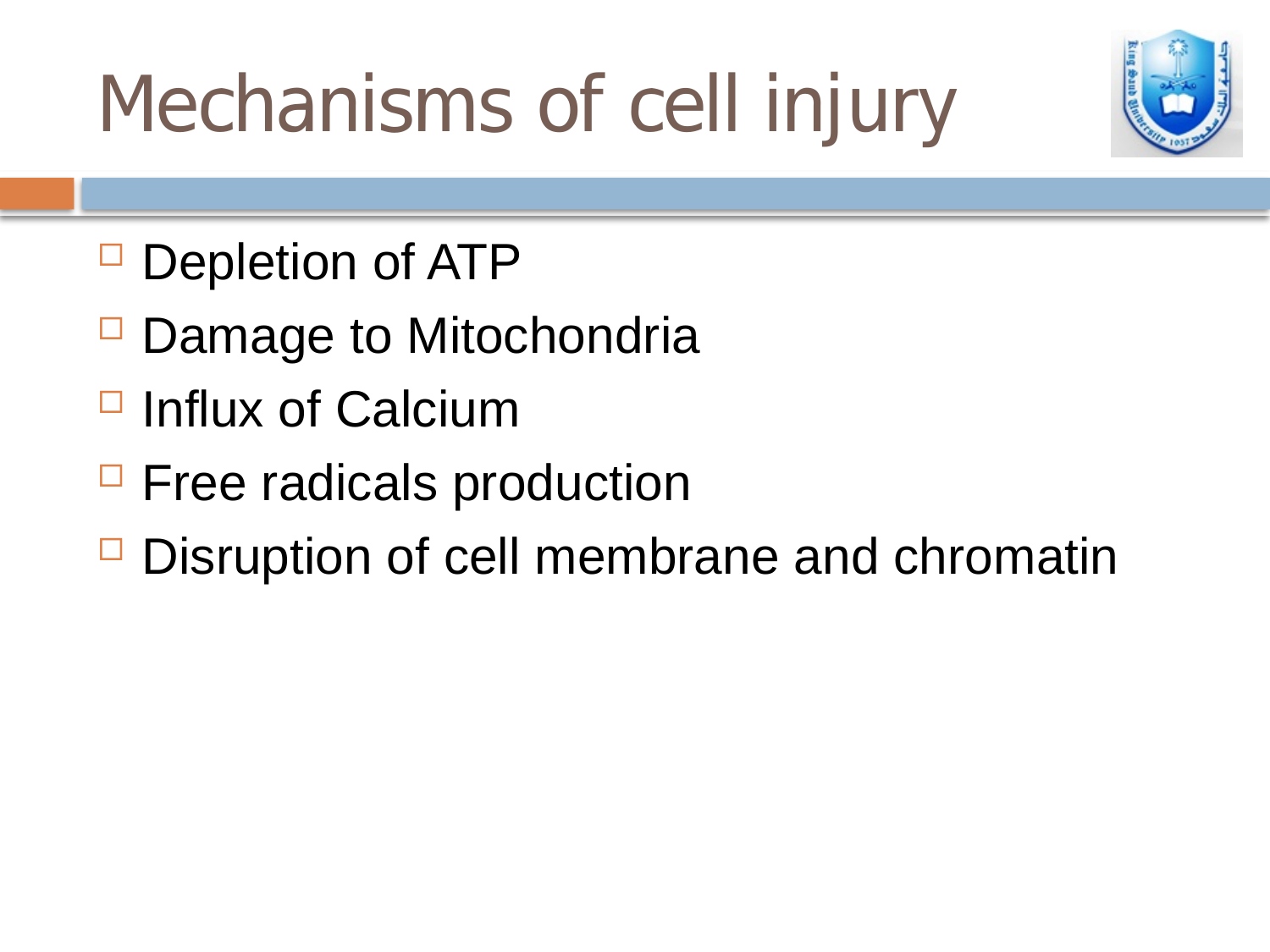

# Mechanisms of cell injury
Depletion of ATP
Damage to Mitochondria
Influx of Calcium
Free radicals production
Disruption of cell membrane and chromatin